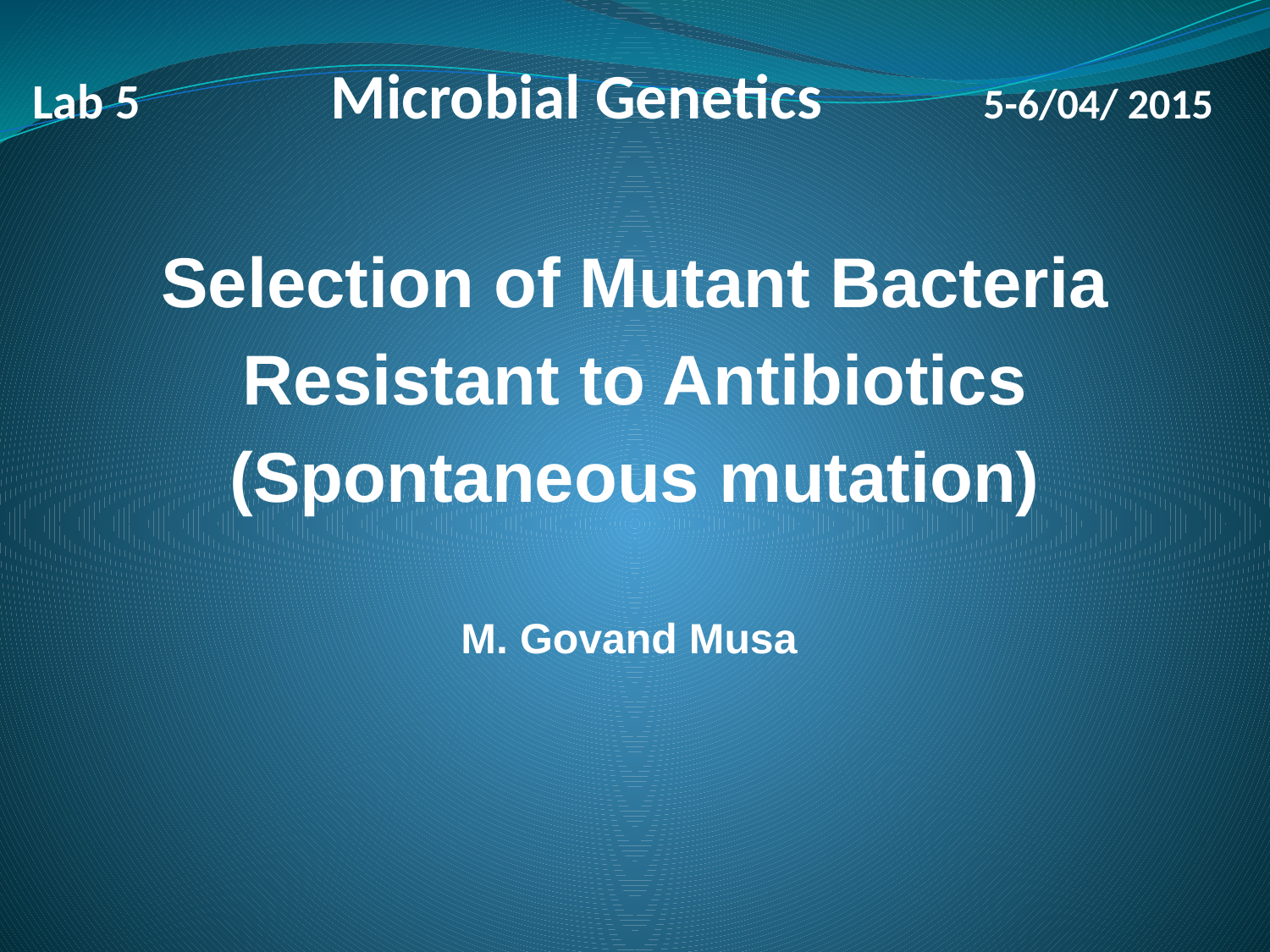

Lab 5                 Microbial Genetics              5-6/04/ 2015
Selection of Mutant Bacteria Resistant to Antibiotics
(Spontaneous mutation)

M. Govand Musa